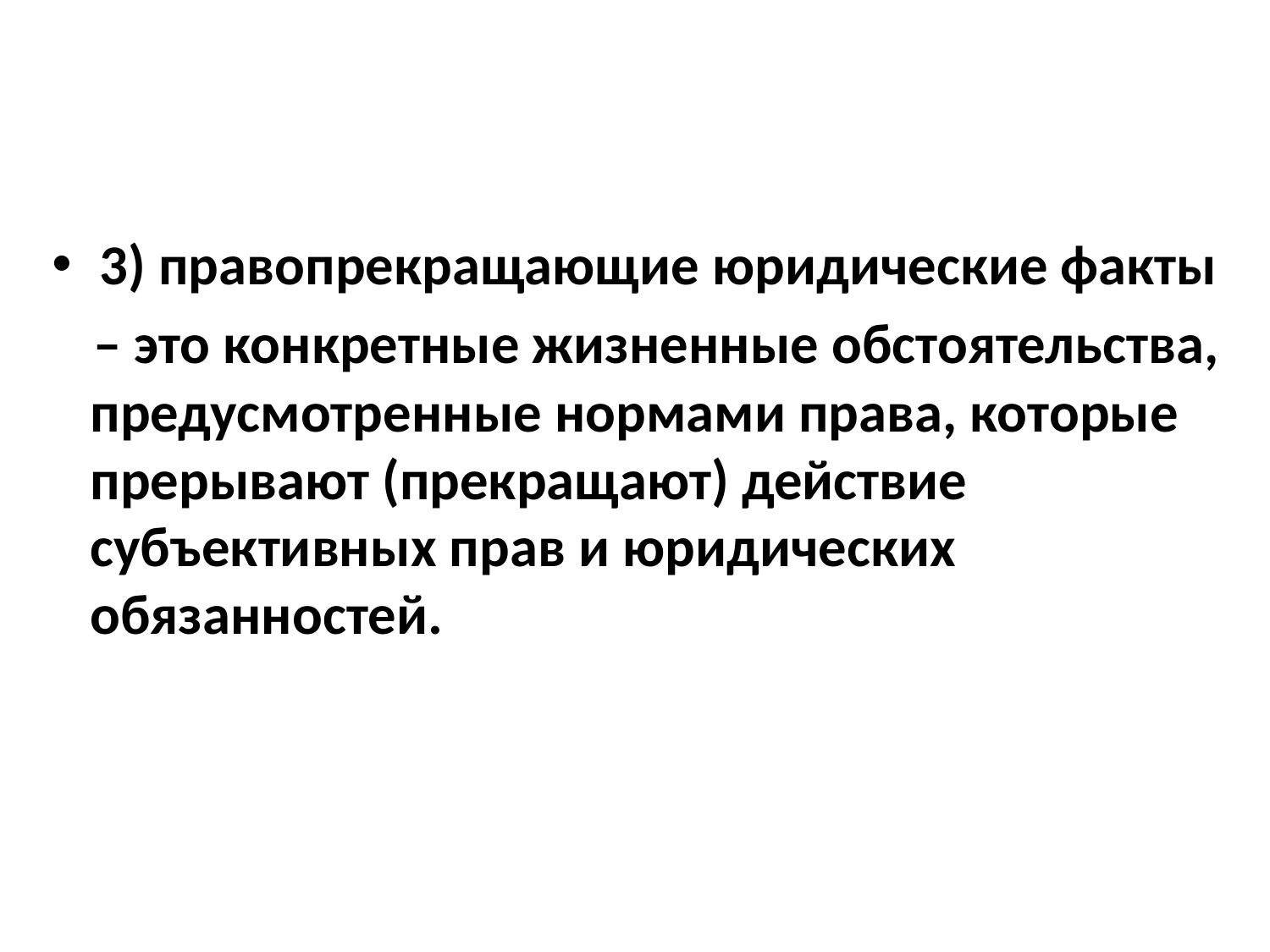

3) правопрекращающие юридические факты
    – это конкретные жизненные обстоятельства, предусмотренные нормами права, которые прерывают (прекращают) действие субъективных прав и юридических обязанностей.